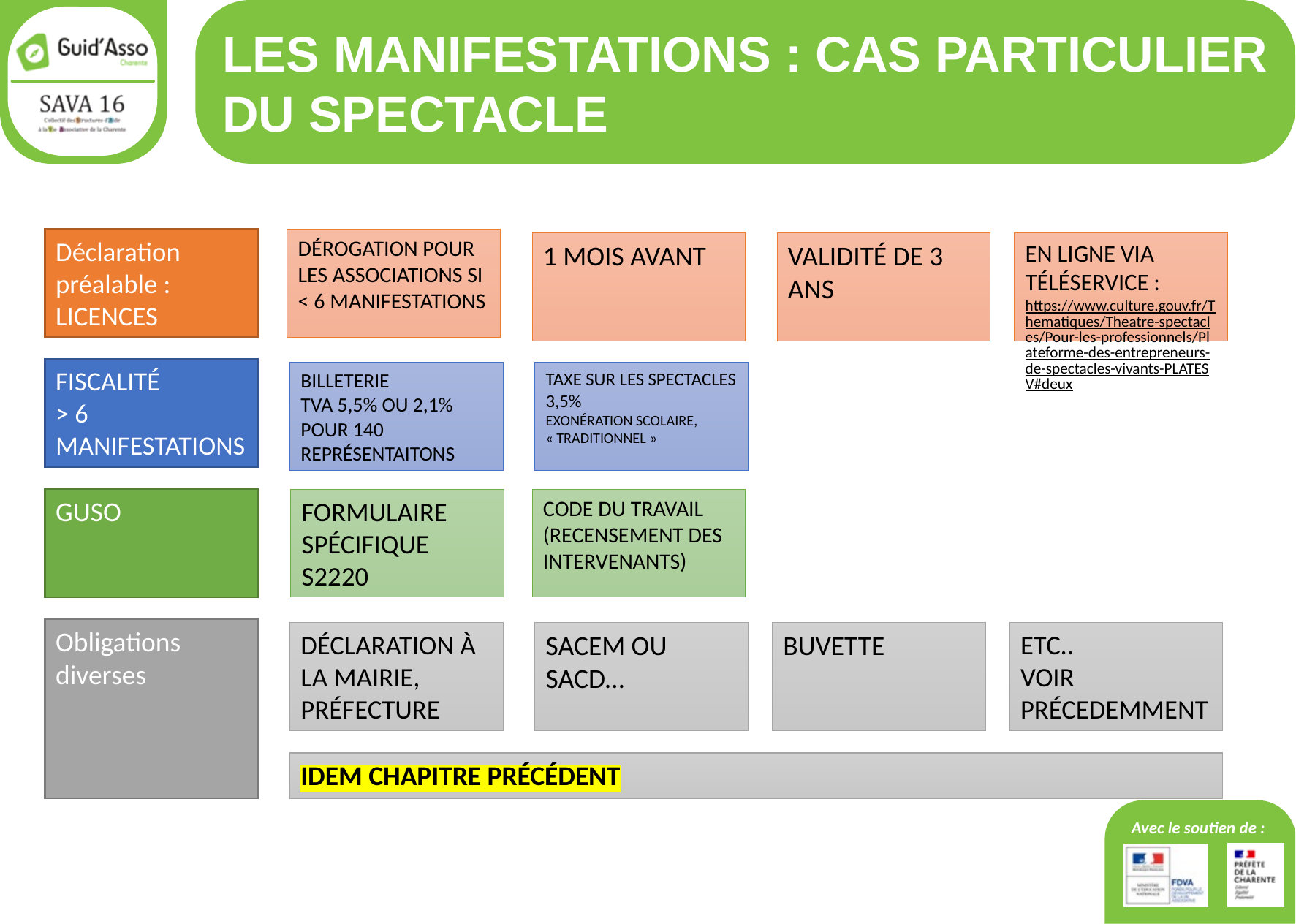

LES MANIFESTATIONS : CAS PARTICULIER DU SPECTACLE
Déclaration préalable : LICENCES
DÉROGATION POUR LES ASSOCIATIONS SI < 6 MANIFESTATIONS
1 MOIS AVANT
VALIDITÉ DE 3 ANS
EN LIGNE VIA TÉLÉSERVICE :
https://www.culture.gouv.fr/Thematiques/Theatre-spectacles/Pour-les-professionnels/Plateforme-des-entrepreneurs-de-spectacles-vivants-PLATESV#deux
FISCALITÉ
> 6 MANIFESTATIONS
BILLETERIE
TVA 5,5% OU 2,1% POUR 140 REPRÉSENTAITONS
TAXE SUR LES SPECTACLES
3,5%
EXONÉRATION SCOLAIRE, « TRADITIONNEL »
GUSO
FORMULAIRE SPÉCIFIQUE S2220
CODE DU TRAVAIL (RECENSEMENT DES INTERVENANTS)
Obligations diverses
DÉCLARATION À LA MAIRIE, PRÉFECTURE
SACEM OU SACD…
BUVETTE
ETC..
VOIR PRÉCEDEMMENT
IDEM CHAPITRE PRÉCÉDENT